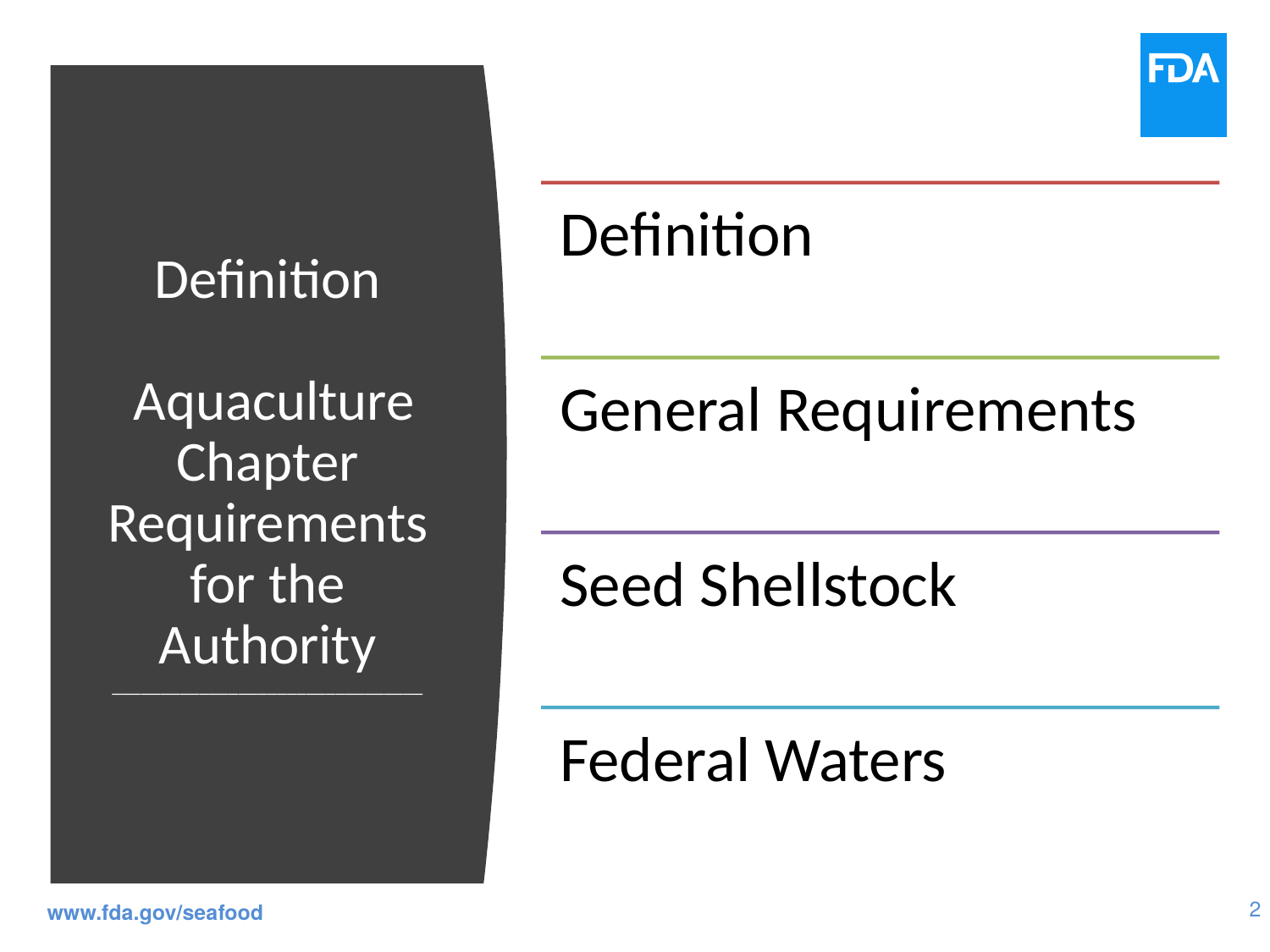

# Definition Aquaculture Chapter Requirements for the Authority ________________________________
Definition
General Requirements
Seed Shellstock
Federal Waters

www.fda.gov/seafood